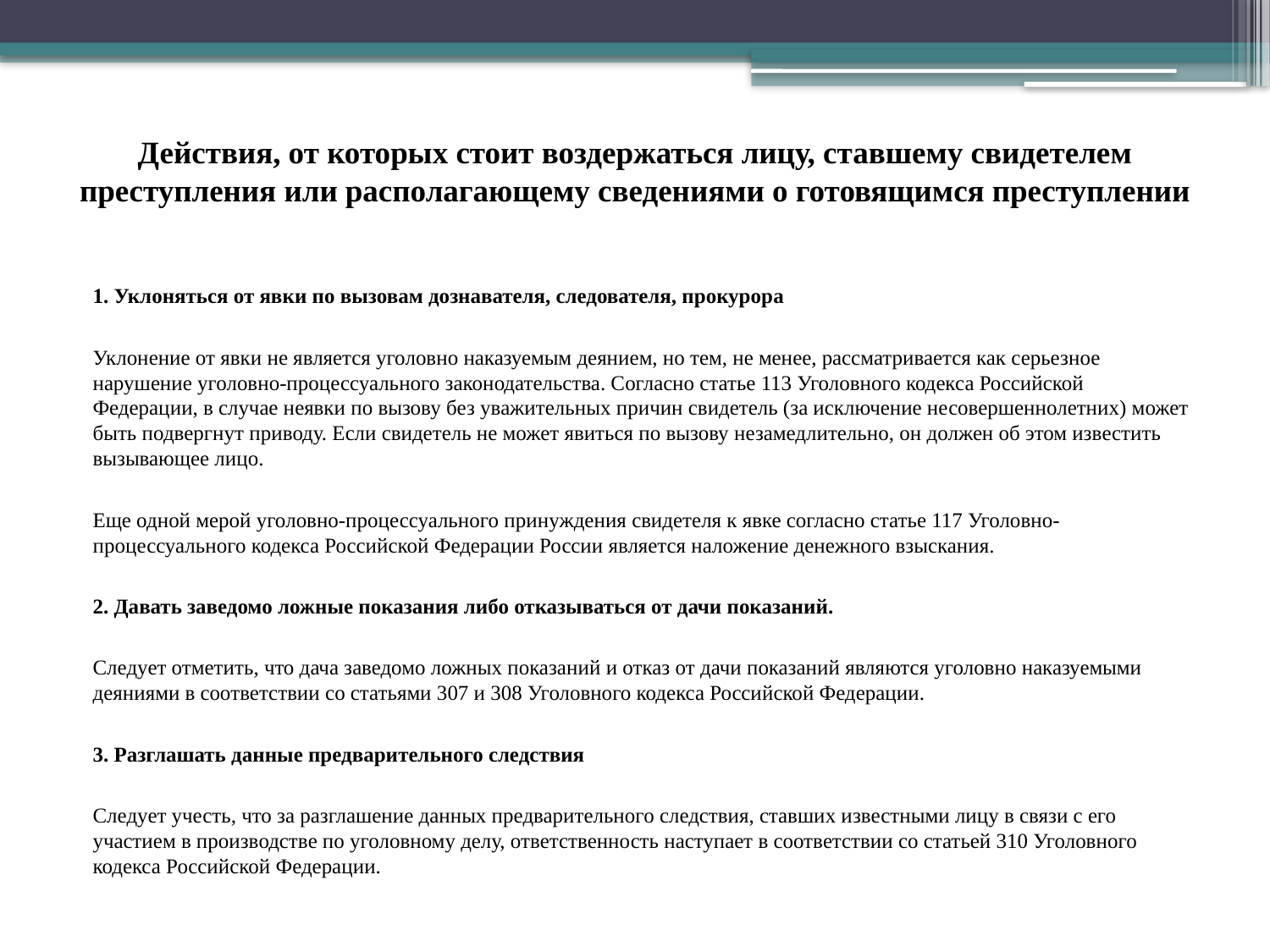

# Действия, от которых стоит воздержаться лицу, ставшему свидетелем преступления или располагающему сведениями о готовящимся преступлении
1. Уклоняться от явки по вызовам дознавателя, следователя, прокурора

Уклонение от явки не является уголовно наказуемым деянием, но тем, не менее, рассматривается как серьезное нарушение уголовно-процессуального законодательства. Согласно статье 113 Уголовного кодекса Российской Федерации, в случае неявки по вызову без уважительных причин свидетель (за исключение несовершеннолетних) может быть подвергнут приводу. Если свидетель не может явиться по вызову незамедлительно, он должен об этом известить вызывающее лицо.

Еще одной мерой уголовно-процессуального принуждения свидетеля к явке согласно статье 117 Уголовно-процессуального кодекса Российской Федерации России является наложение денежного взыскания.

2. Давать заведомо ложные показания либо отказываться от дачи показаний.

Следует отметить, что дача заведомо ложных показаний и отказ от дачи показаний являются уголовно наказуемыми деяниями в соответствии со статьями 307 и 308 Уголовного кодекса Российской Федерации.

3. Разглашать данные предварительного следствия

Следует учесть, что за разглашение данных предварительного следствия, ставших известными лицу в связи с его участием в производстве по уголовному делу, ответственность наступает в соответствии со статьей 310 Уголовного кодекса Российской Федерации.